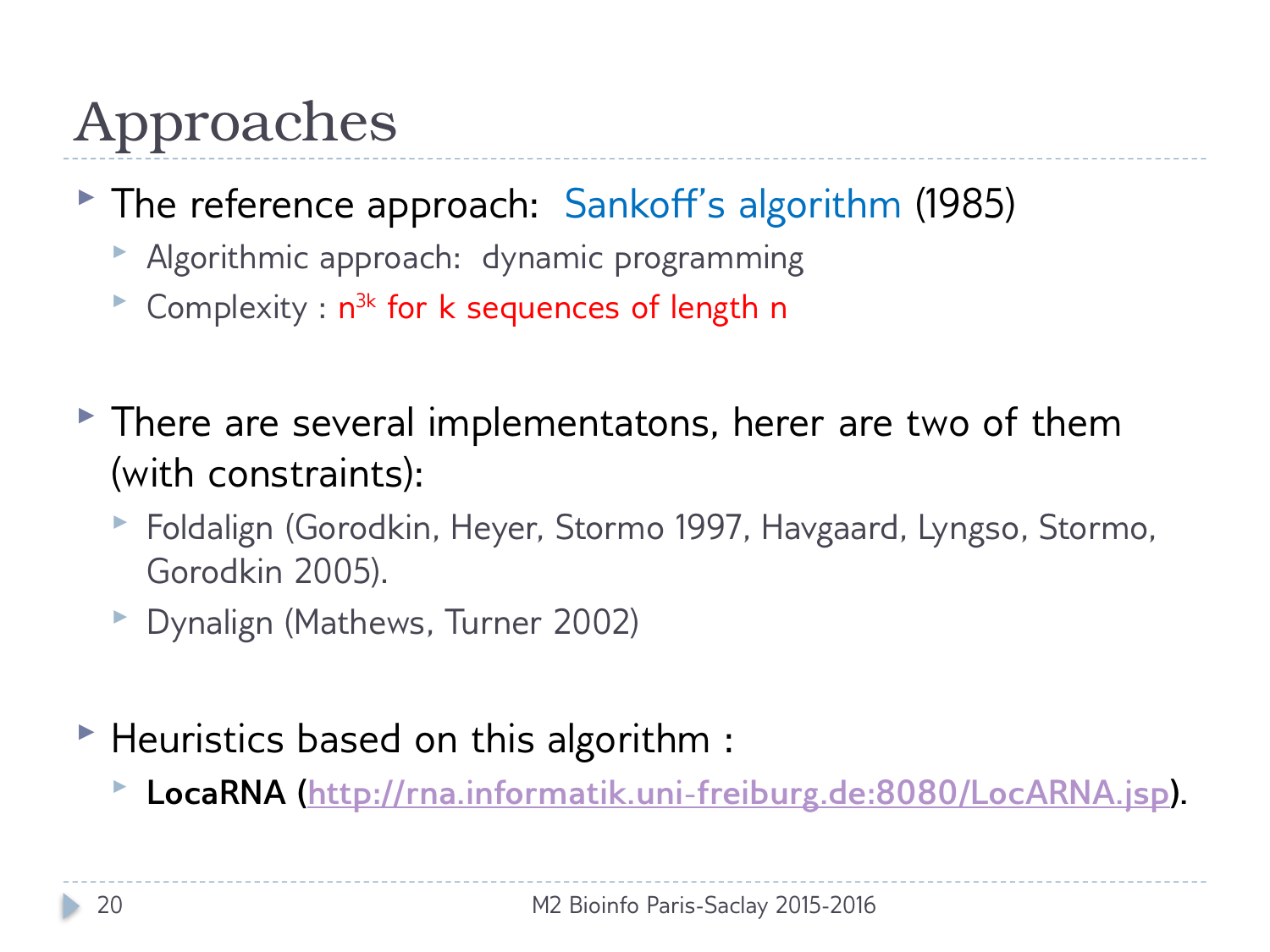

# Approaches
The reference approach:  Sankoff’s algorithm (1985)
Algorithmic approach:  dynamic programming
Complexity : n3k for k sequences of length n

There are several implementatons, herer are two of them (with constraints):
Foldalign (Gorodkin, Heyer, Stormo 1997, Havgaard, Lyngso, Stormo, Gorodkin 2005).
Dynalign (Mathews, Turner 2002)

Heuristics based on this algorithm :
LocaRNA (http://rna.informatik.uni-freiburg.de:8080/LocARNA.jsp).
20
M2 Bioinfo Paris-Saclay 2015-2016